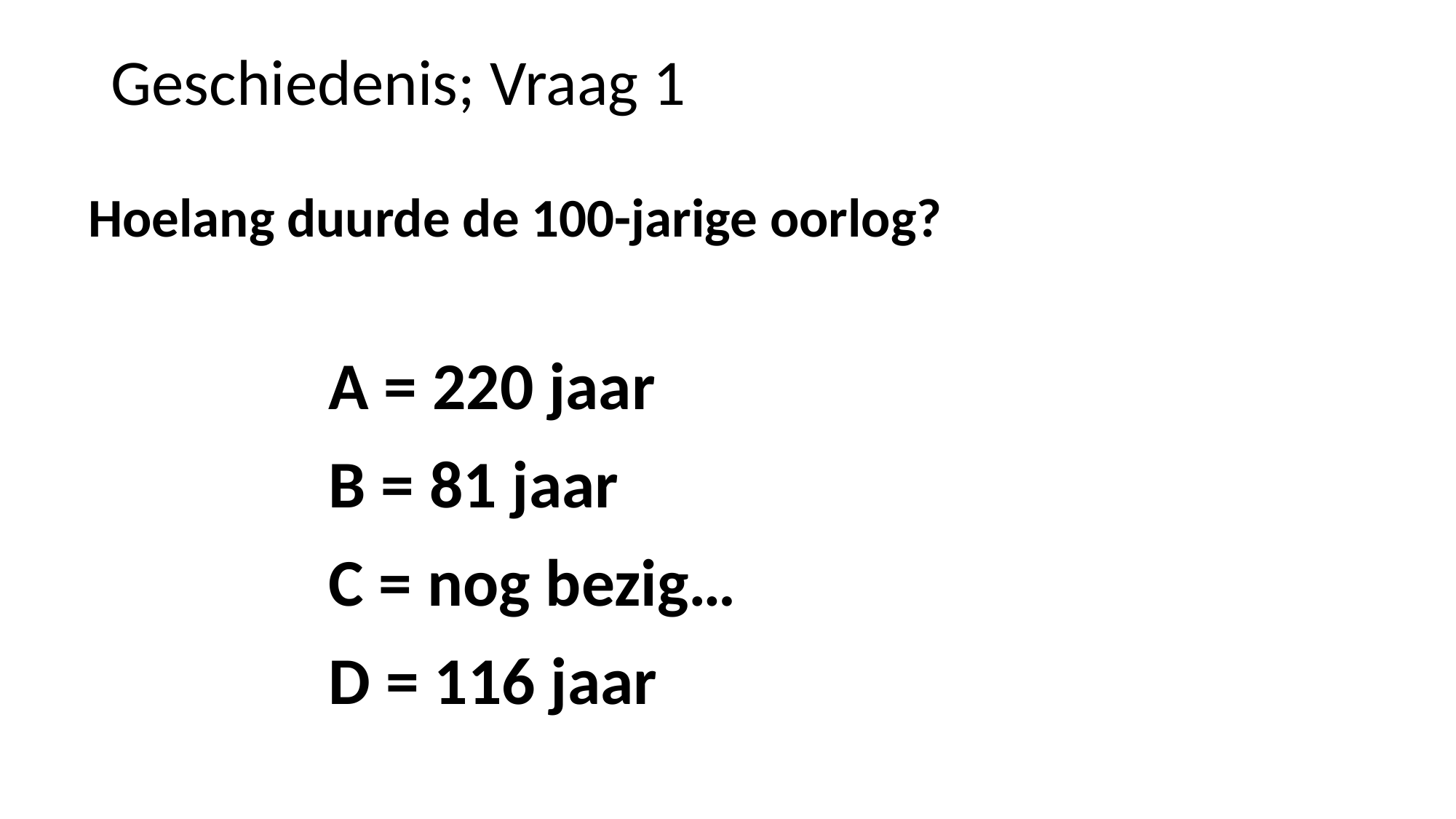

# Geschiedenis; Vraag 1
Hoelang duurde de 100-jarige oorlog?
A = 220 jaar
B = 81 jaar
C = nog bezig…
D = 116 jaar